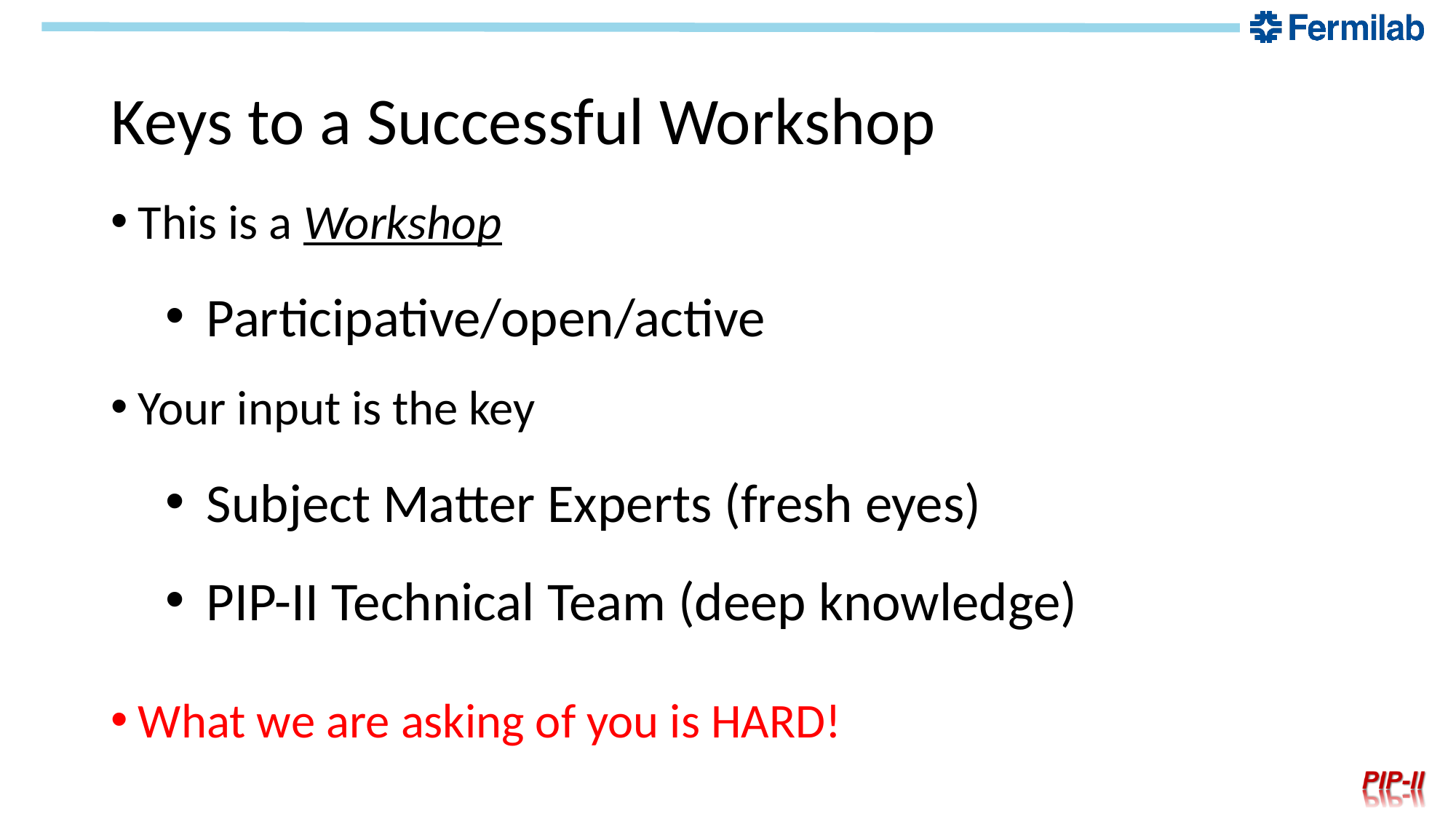

# Keys to a Successful Workshop
This is a Workshop
Participative/open/active
Your input is the key
Subject Matter Experts (fresh eyes)
PIP-II Technical Team (deep knowledge)
What we are asking of you is HARD!